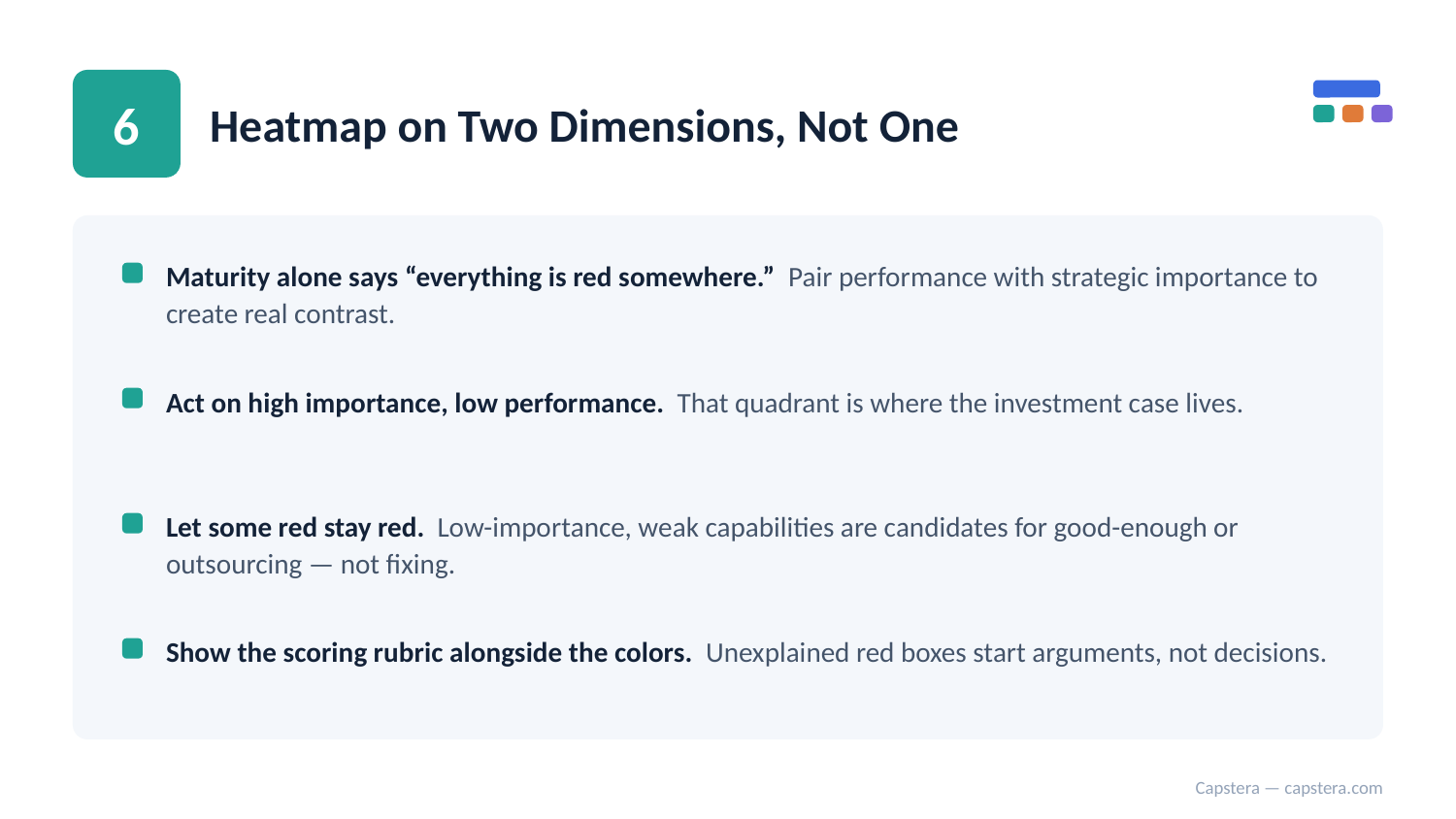

6
Heatmap on Two Dimensions, Not One

Maturity alone says “everything is red somewhere.”  Pair performance with strategic importance to create real contrast.

Act on high importance, low performance.  That quadrant is where the investment case lives.

Let some red stay red.  Low-importance, weak capabilities are candidates for good-enough or outsourcing — not fixing.

Show the scoring rubric alongside the colors.  Unexplained red boxes start arguments, not decisions.

Capstera — capstera.com